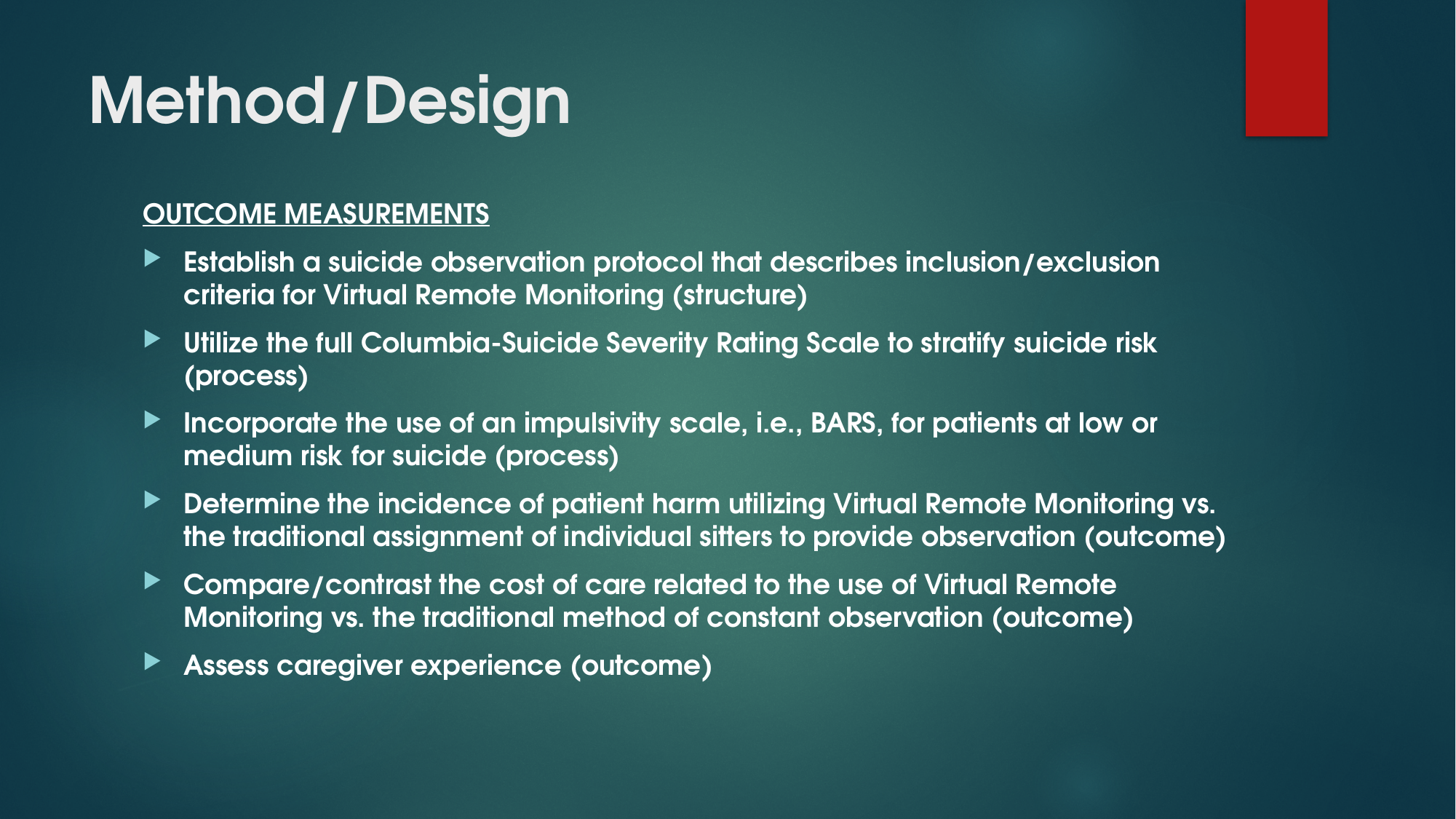

# Method/Design
OUTCOME MEASUREMENTS
Establish a suicide observation protocol that describes inclusion/exclusion criteria for Virtual Remote Monitoring (structure)
Utilize the full Columbia-Suicide Severity Rating Scale to stratify suicide risk (process)
Incorporate the use of an impulsivity scale, i.e., BARS, for patients at low or medium risk for suicide (process)
Determine the incidence of patient harm utilizing Virtual Remote Monitoring vs. the traditional assignment of individual sitters to provide observation (outcome)
Compare/contrast the cost of care related to the use of Virtual Remote Monitoring vs. the traditional method of constant observation (outcome)
Assess caregiver experience (outcome)